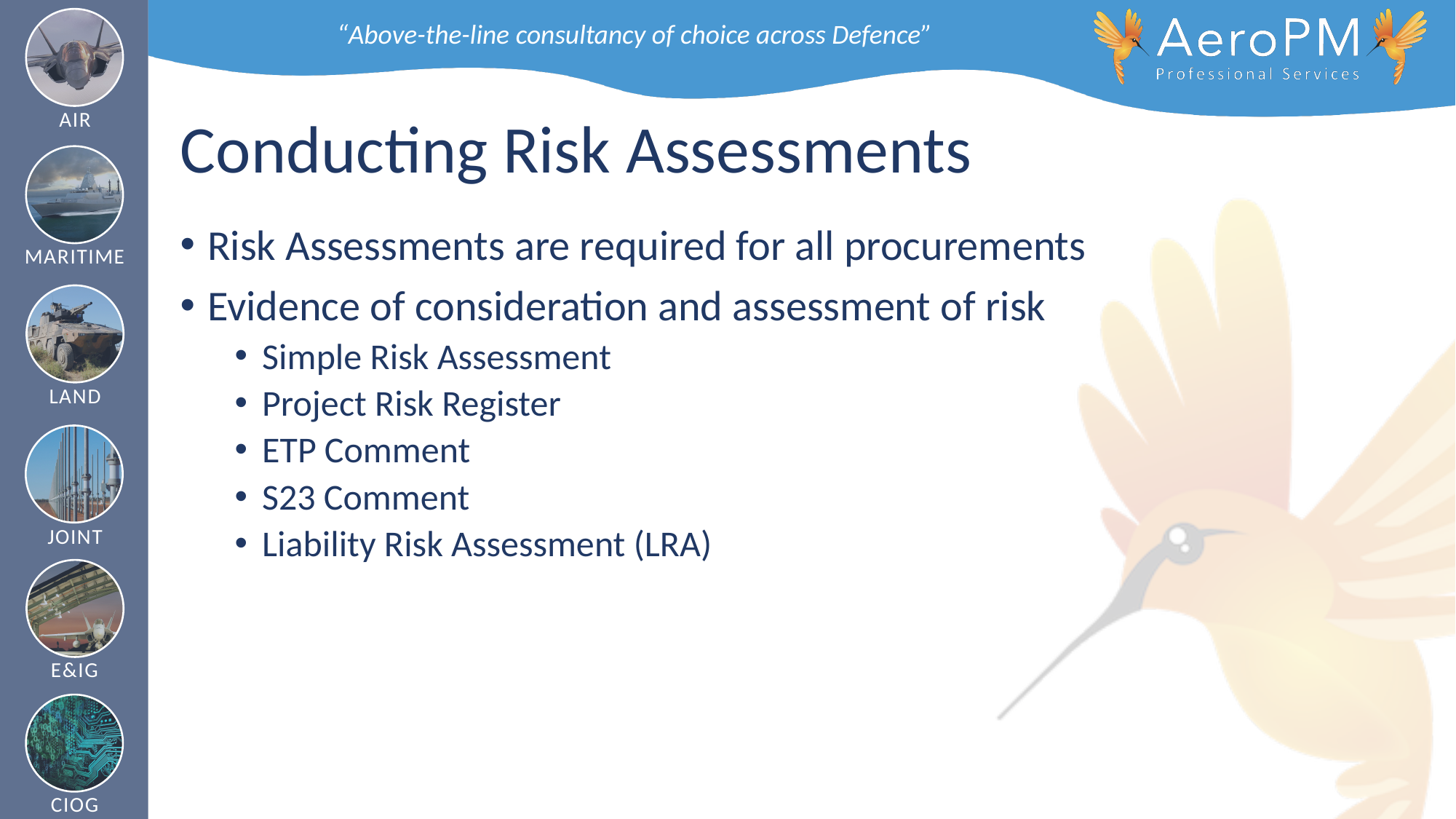

# Conducting Risk Assessments
Risk Assessments are required for all procurements
Evidence of consideration and assessment of risk
Simple Risk Assessment
Project Risk Register
ETP Comment
S23 Comment
Liability Risk Assessment (LRA)